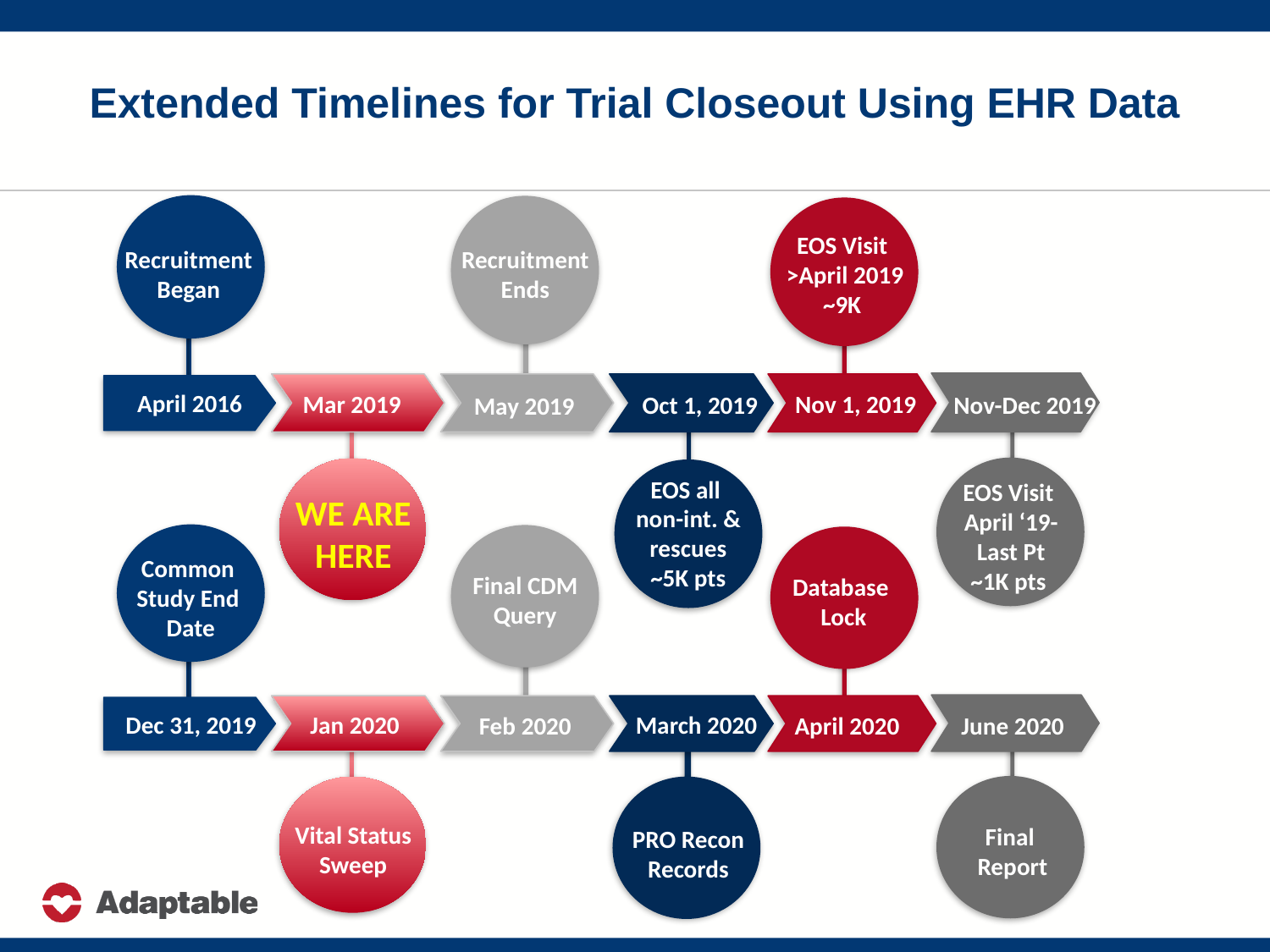

# Extended Timelines for Trial Closeout Using EHR Data

EOS Visit  >April 2019
~9K
Recruitment Ends
Recruitment Began

April 2016
Mar 2019
Nov 1, 2019
Oct 1, 2019
Nov-Dec 2019
May 2019

EOS all
non-int. & rescues
~5K pts
EOS Visit
April ‘19-
Last Pt
~1K pts
WE ARE HERE

Common
Study End
Date
Final CDM Query
Database
Lock

Dec 31, 2019
Jan 2020
March 2020
June 2020
April 2020
Feb 2020

Vital Status Sweep
Final
Report
PRO Recon Records